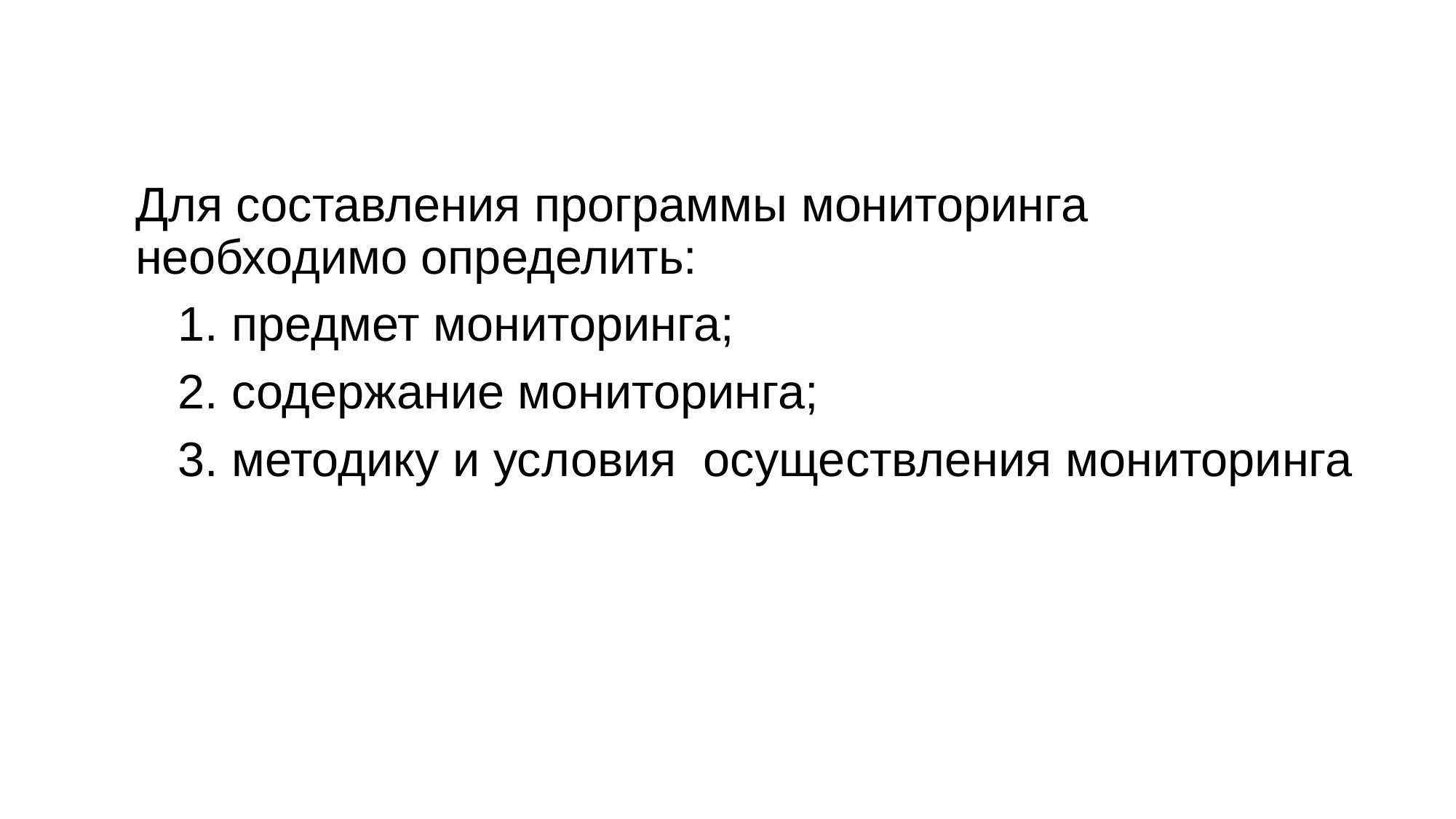

Для составления программы мониторинга  необходимо определить:
1. предмет мониторинга;
2. содержание мониторинга;
3. методику и условия  осуществления мониторинга